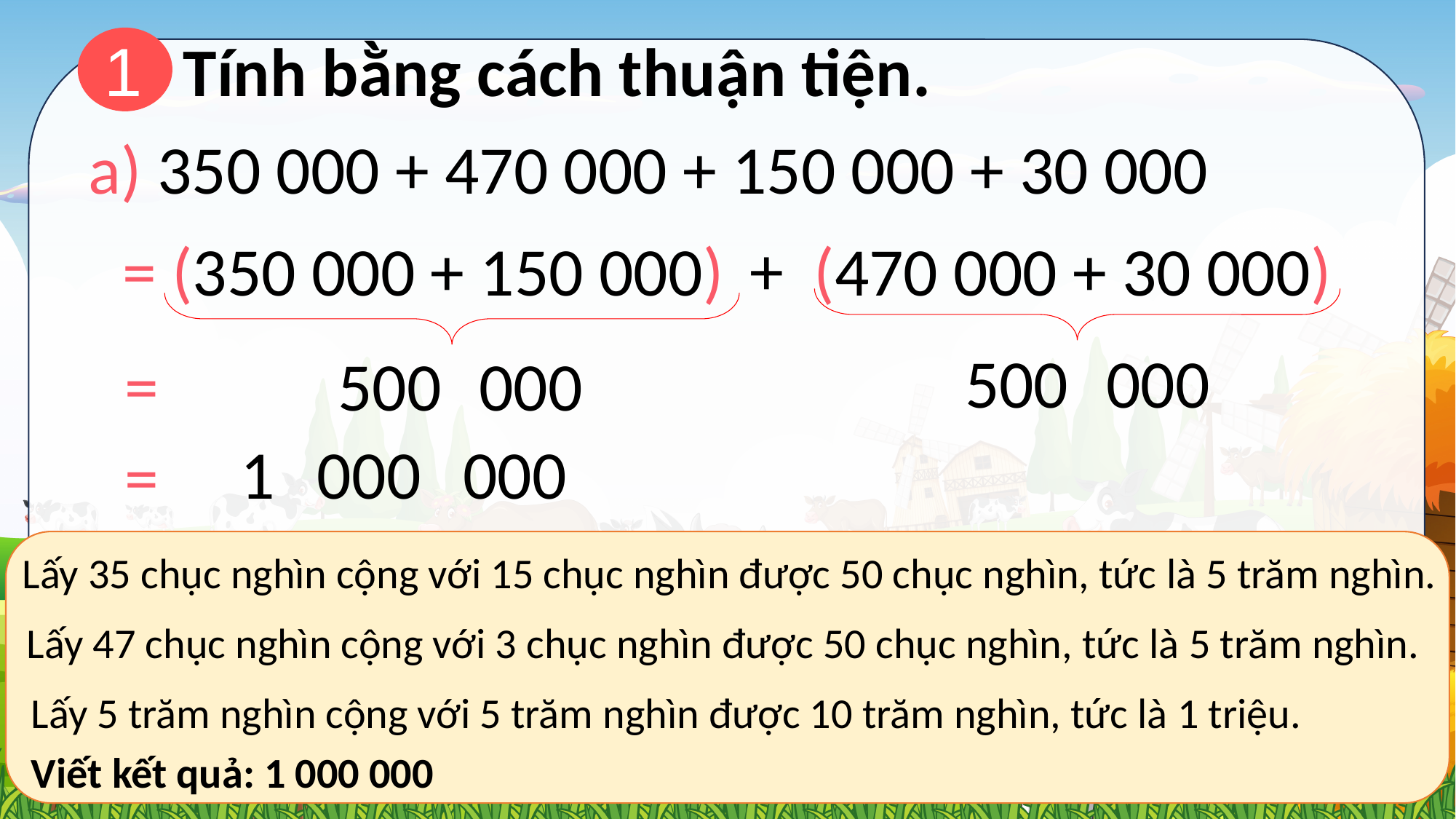

1

Tính bằng cách thuận tiện.

a) 350 000 + 470 000 + 150 000 + 30 000
+
= (350 000 + 150 000)
 (470 000 + 30 000)
	500 000
	500 000
=
	1 000 000
=

Lấy 35 chục nghìn cộng với 15 chục nghìn được 50 chục nghìn, tức là 5 trăm nghìn.
Lấy 47 chục nghìn cộng với 3 chục nghìn được 50 chục nghìn, tức là 5 trăm nghìn.
Lấy 5 trăm nghìn cộng với 5 trăm nghìn được 10 trăm nghìn, tức là 1 triệu.
Viết kết quả: 1 000 000